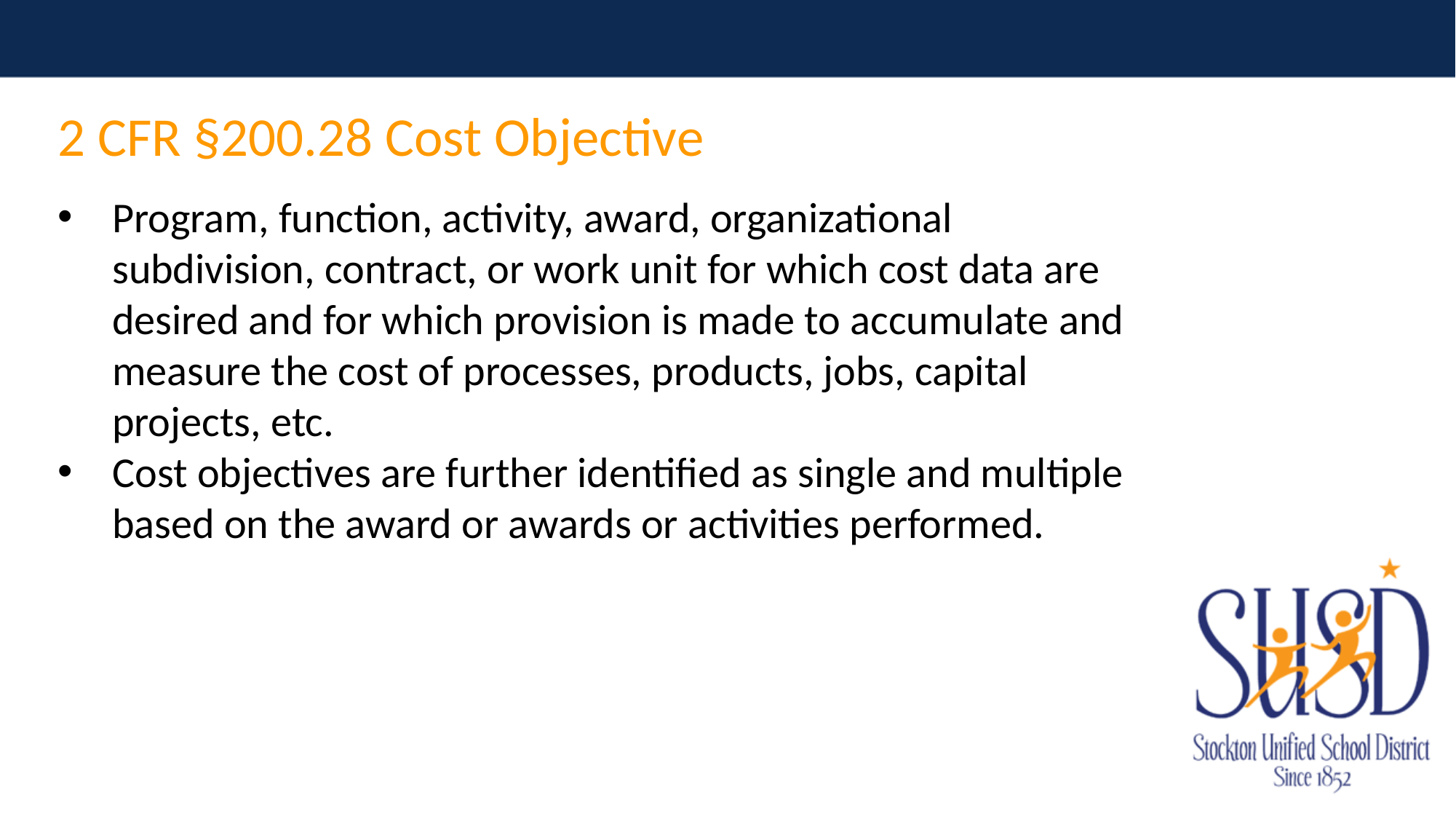

2 CFR §200.28 Cost Objective
Program, function, activity, award, organizational subdivision, contract, or work unit for which cost data are desired and for which provision is made to accumulate and measure the cost of processes, products, jobs, capital projects, etc.
Cost objectives are further identified as single and multiple based on the award or awards or activities performed.